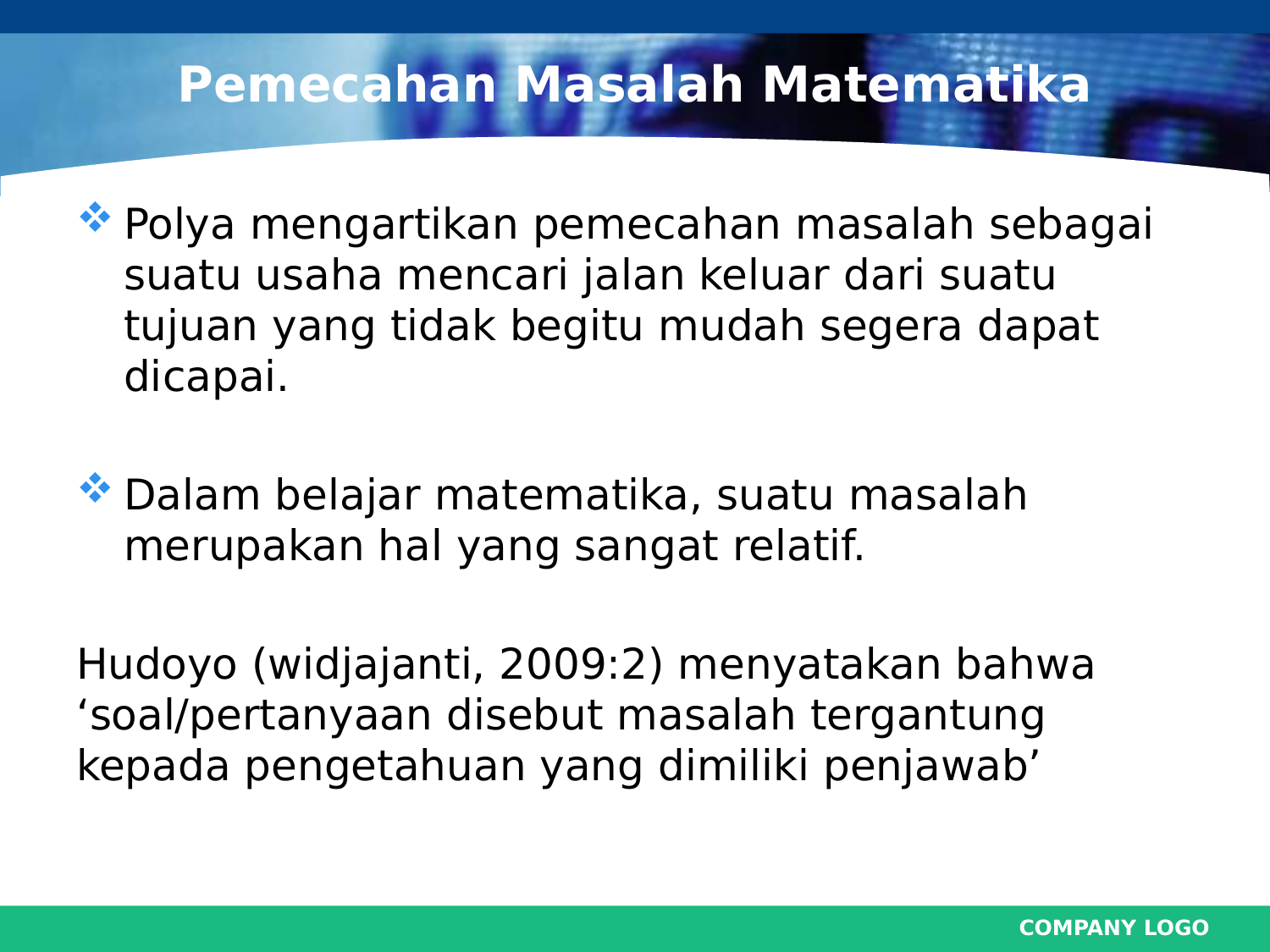

# Pemecahan Masalah Matematika
Polya mengartikan pemecahan masalah sebagai suatu usaha mencari jalan keluar dari suatu tujuan yang tidak begitu mudah segera dapat dicapai.

Dalam belajar matematika, suatu masalah merupakan hal yang sangat relatif.

Hudoyo (widjajanti, 2009:2) menyatakan bahwa ‘soal/pertanyaan disebut masalah tergantung kepada pengetahuan yang dimiliki penjawab’